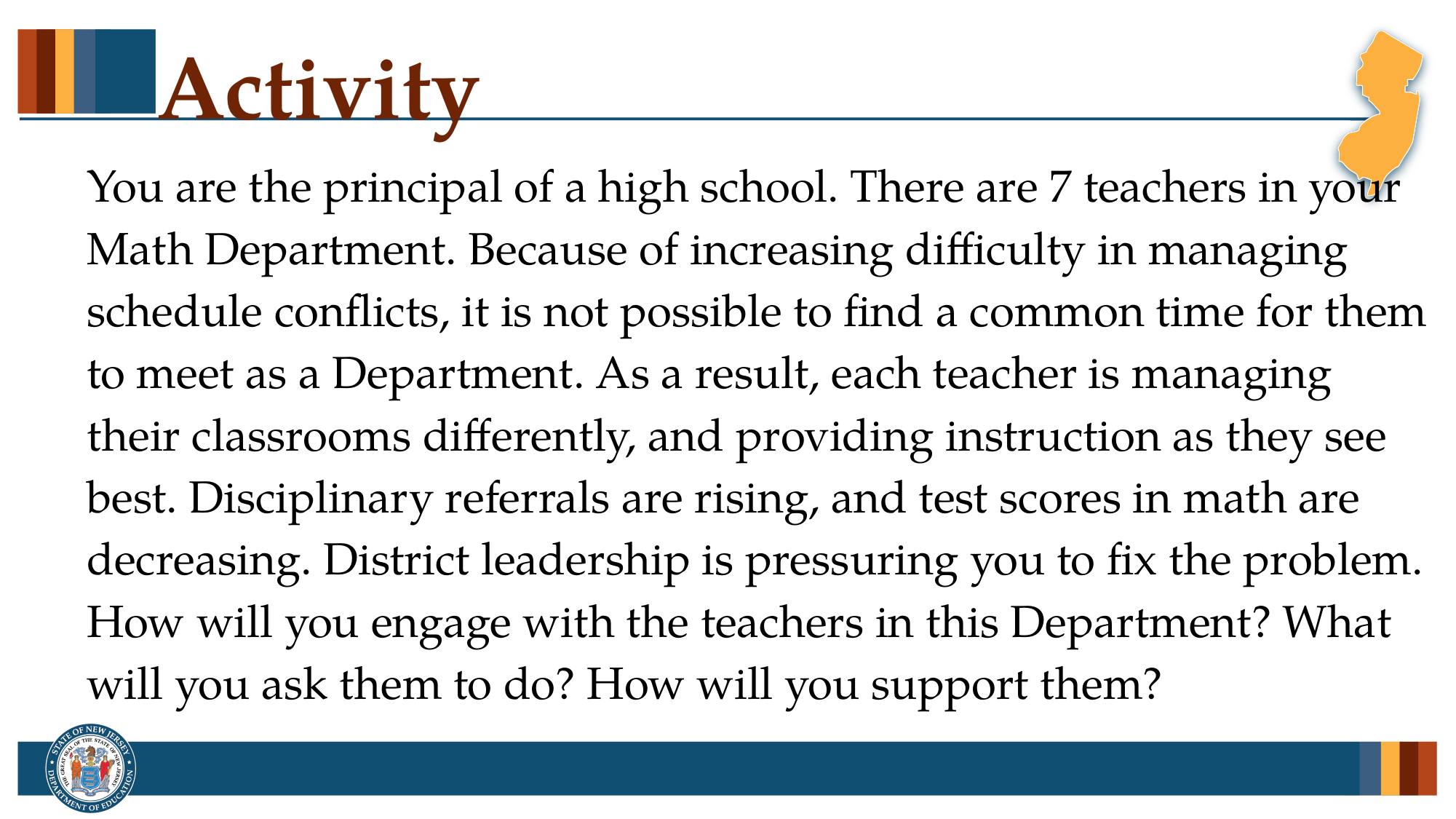

# Activity
You are the principal of a high school. There are 7 teachers in your Math Department. Because of increasing difficulty in managing schedule conflicts, it is not possible to find a common time for them to meet as a Department. As a result, each teacher is managing their classrooms differently, and providing instruction as they see best. Disciplinary referrals are rising, and test scores in math are decreasing. District leadership is pressuring you to fix the problem. How will you engage with the teachers in this Department? What will you ask them to do? How will you support them?